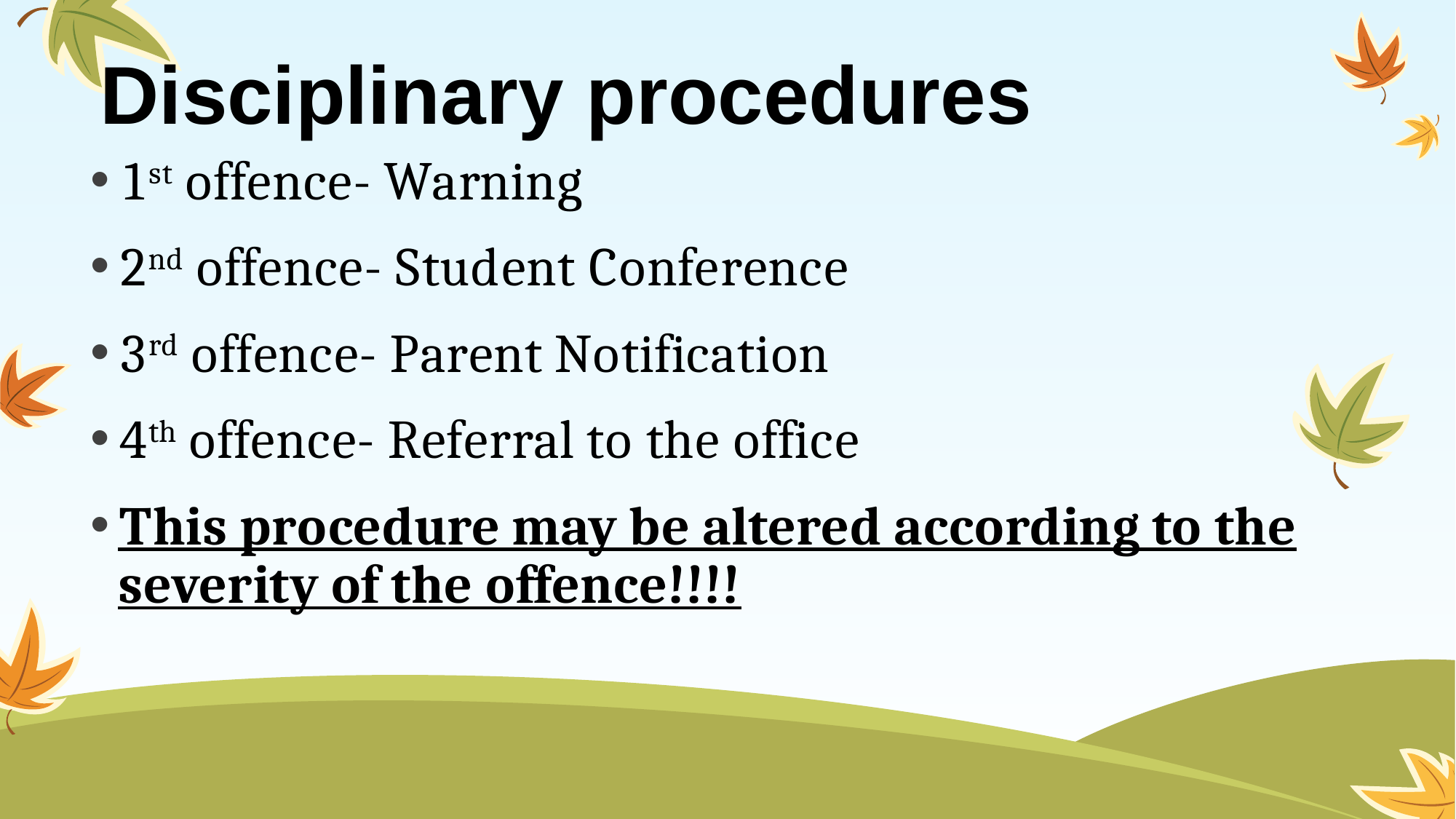

# Disciplinary procedures
1st offence- Warning
2nd offence- Student Conference
3rd offence- Parent Notification
4th offence- Referral to the office
This procedure may be altered according to the severity of the offence!!!!